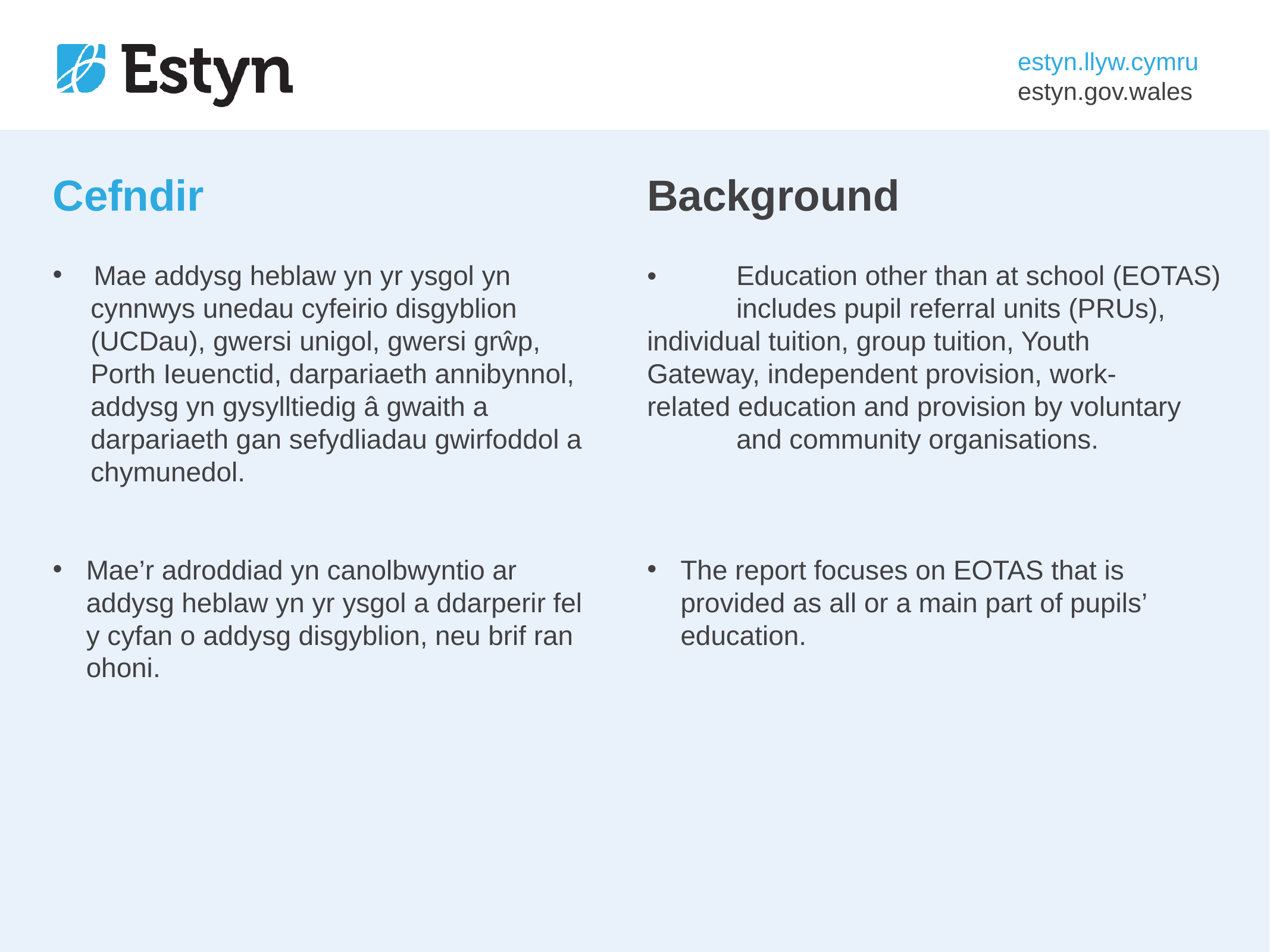

# Cefndir
Background
 Mae addysg heblaw yn yr ysgol yn
     cynnwys unedau cyfeirio disgyblion
     (UCDau), gwersi unigol, gwersi grŵp,
     Porth Ieuenctid, darpariaeth annibynnol,
     addysg yn gysylltiedig â gwaith a
     darpariaeth gan sefydliadau gwirfoddol a
     chymunedol.

Mae’r adroddiad yn canolbwyntio ar addysg heblaw yn yr ysgol a ddarperir fel y cyfan o addysg disgyblion, neu brif ran ohoni.

•   	Education other than at school (EOTAS)   	includes pupil referral units (PRUs), 	individual tuition, group tuition, Youth 	Gateway, independent provision, work- 	related education and provision by voluntary 	and community organisations.

The report focuses on EOTAS that is provided as all or a main part of pupils’ education.